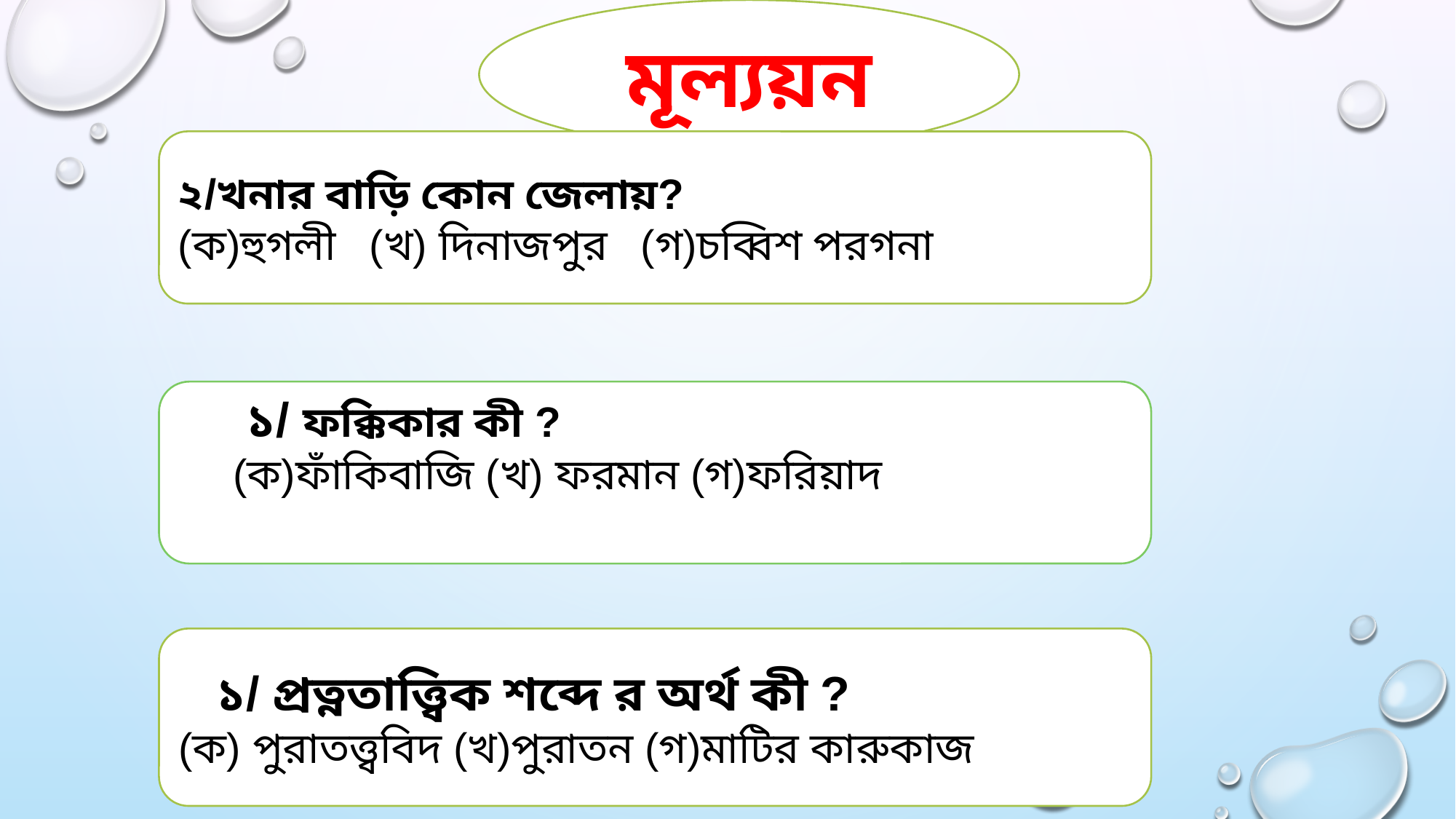

মূল্যয়ন
২/খনার বাড়ি কোন জেলায়?
(ক)হুগলী   (খ) দিনাজপুর   (গ)চব্বিশ পরগনা

 ১/ ফক্কিকার কী ?
(ক)ফাঁকিবাজি (খ) ফরমান (গ)ফরিয়াদ

   ১/ প্রত্নতাত্ত্বিক শব্দে র অর্থ কী ?
(ক) পুরাতত্ত্ববিদ (খ)পুরাতন (গ)মাটির কারুকাজ